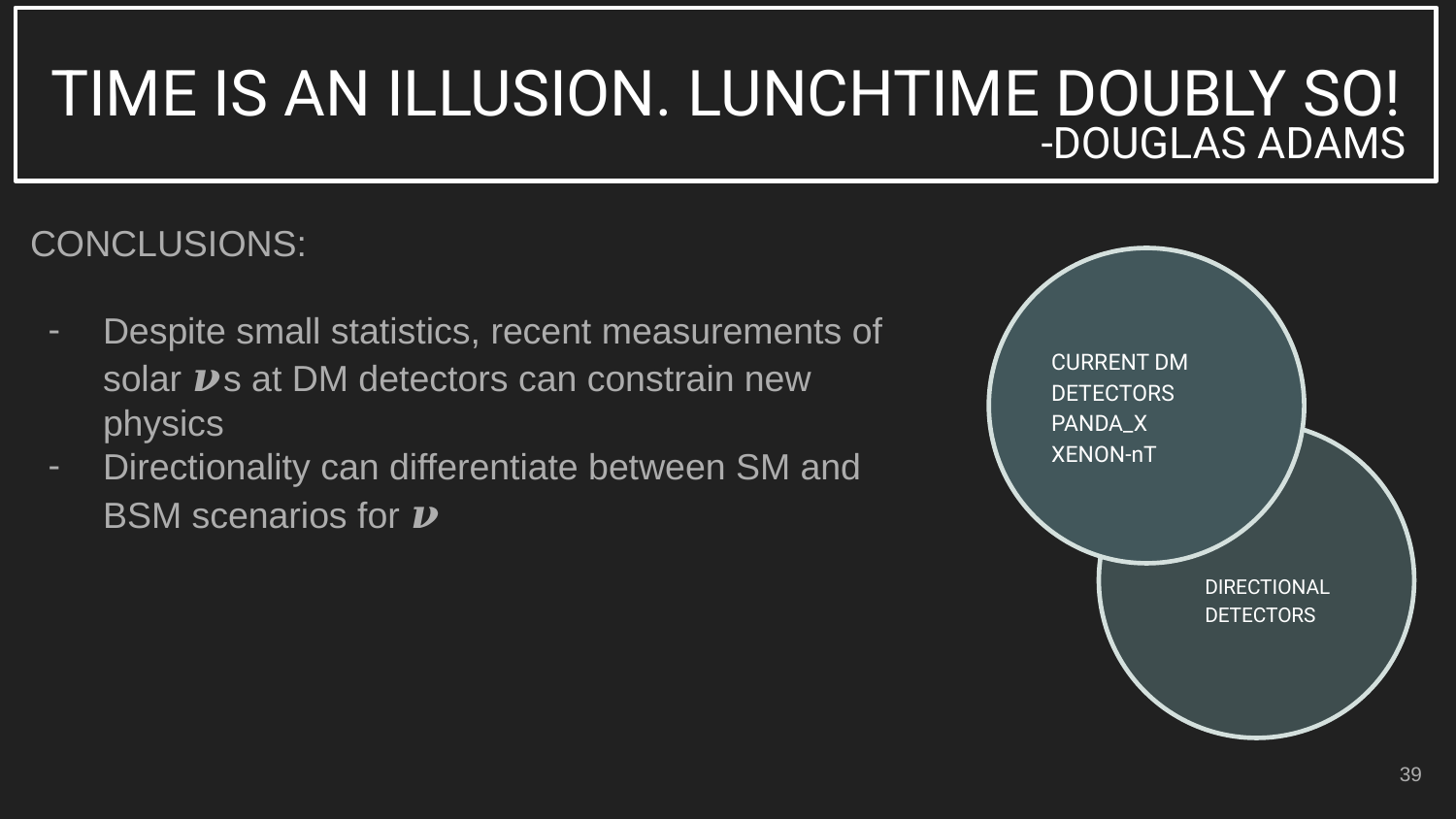

TIME IS AN ILLUSION. LUNCHTIME DOUBLY SO!
-DOUGLAS ADAMS
CONCLUSIONS:

Despite small statistics, recent measurements of solar 𝝂s at DM detectors can constrain new physics
Directionality can differentiate between SM and BSM scenarios for 𝝂

CURRENT DM DETECTORS
PANDA_X
XENON-nT

DIRECTIONAL DETECTORS
39